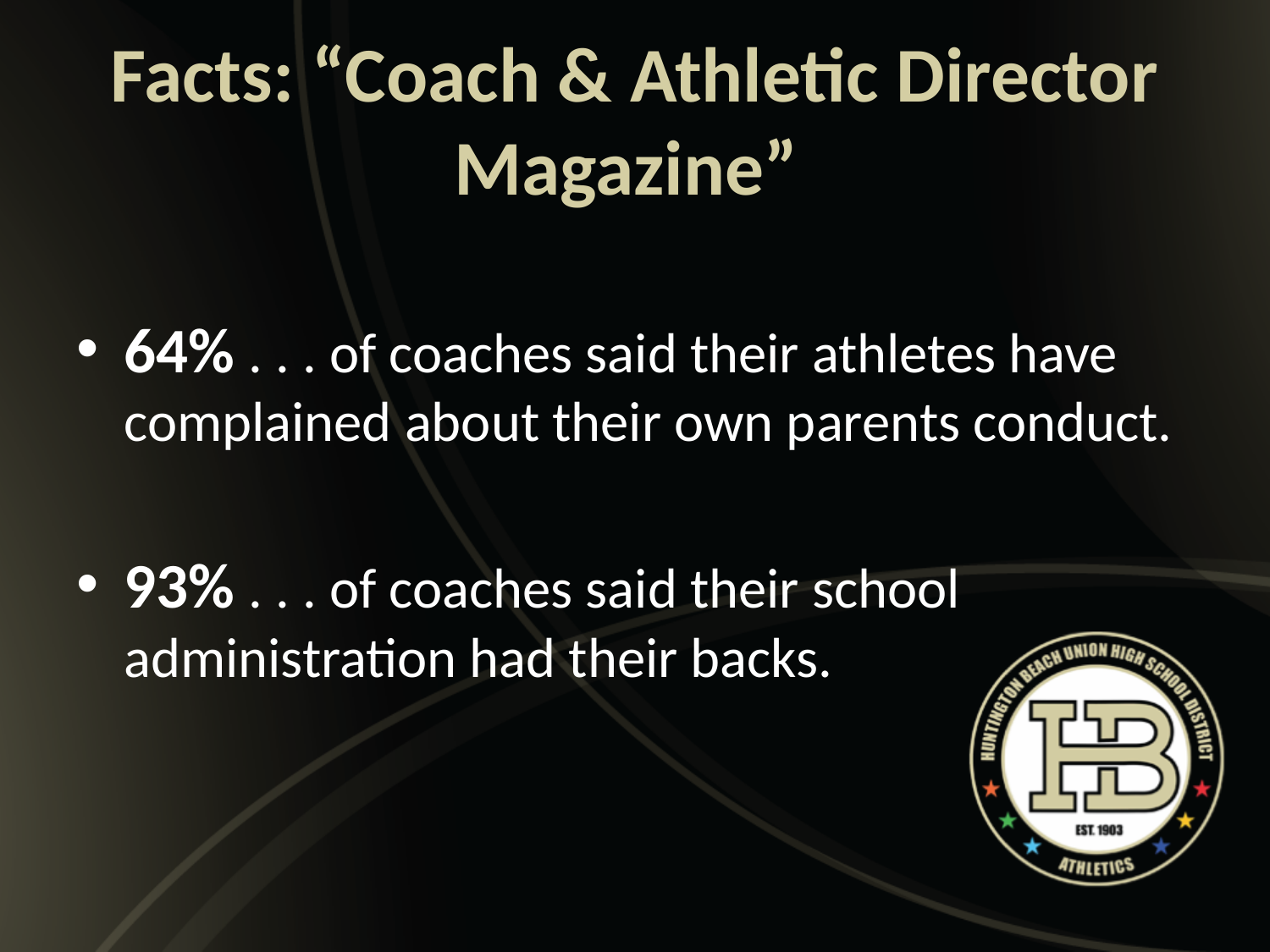

# Facts: “Coach & Athletic Director Magazine”

64% . . . of coaches said their athletes have complained about their own parents conduct.

93% . . . of coaches said their school  administration had their backs.